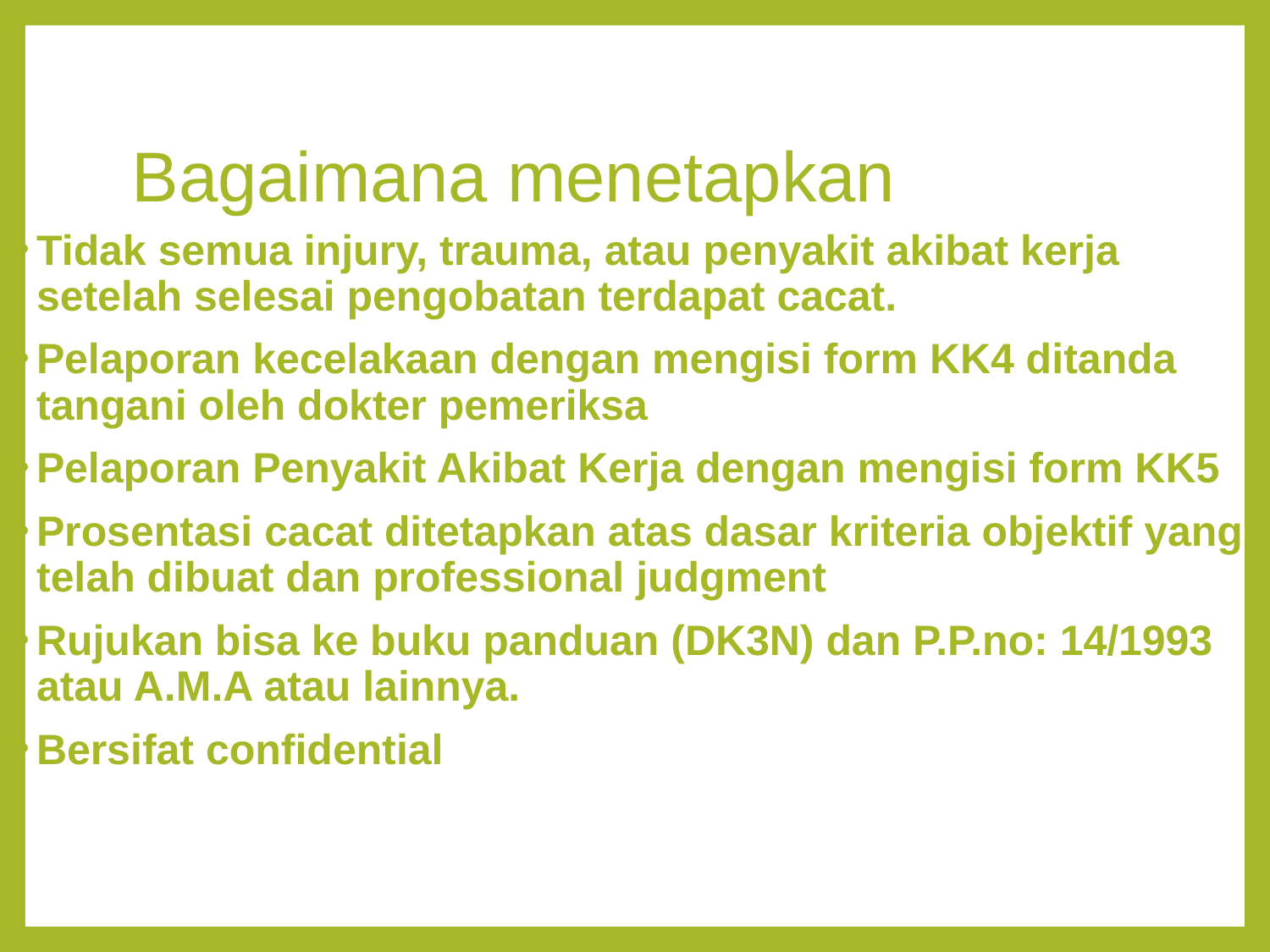

# Bagaimana menetapkan
Tidak semua injury, trauma, atau penyakit akibat kerja  setelah selesai pengobatan terdapat cacat.
Pelaporan kecelakaan dengan mengisi form KK4 ditanda tangani oleh dokter pemeriksa
Pelaporan Penyakit Akibat Kerja dengan mengisi form KK5
Prosentasi cacat ditetapkan atas dasar kriteria objektif yang telah dibuat dan professional judgment
Rujukan bisa ke buku panduan (DK3N) dan P.P.no: 14/1993 atau A.M.A atau lainnya.
Bersifat confidential